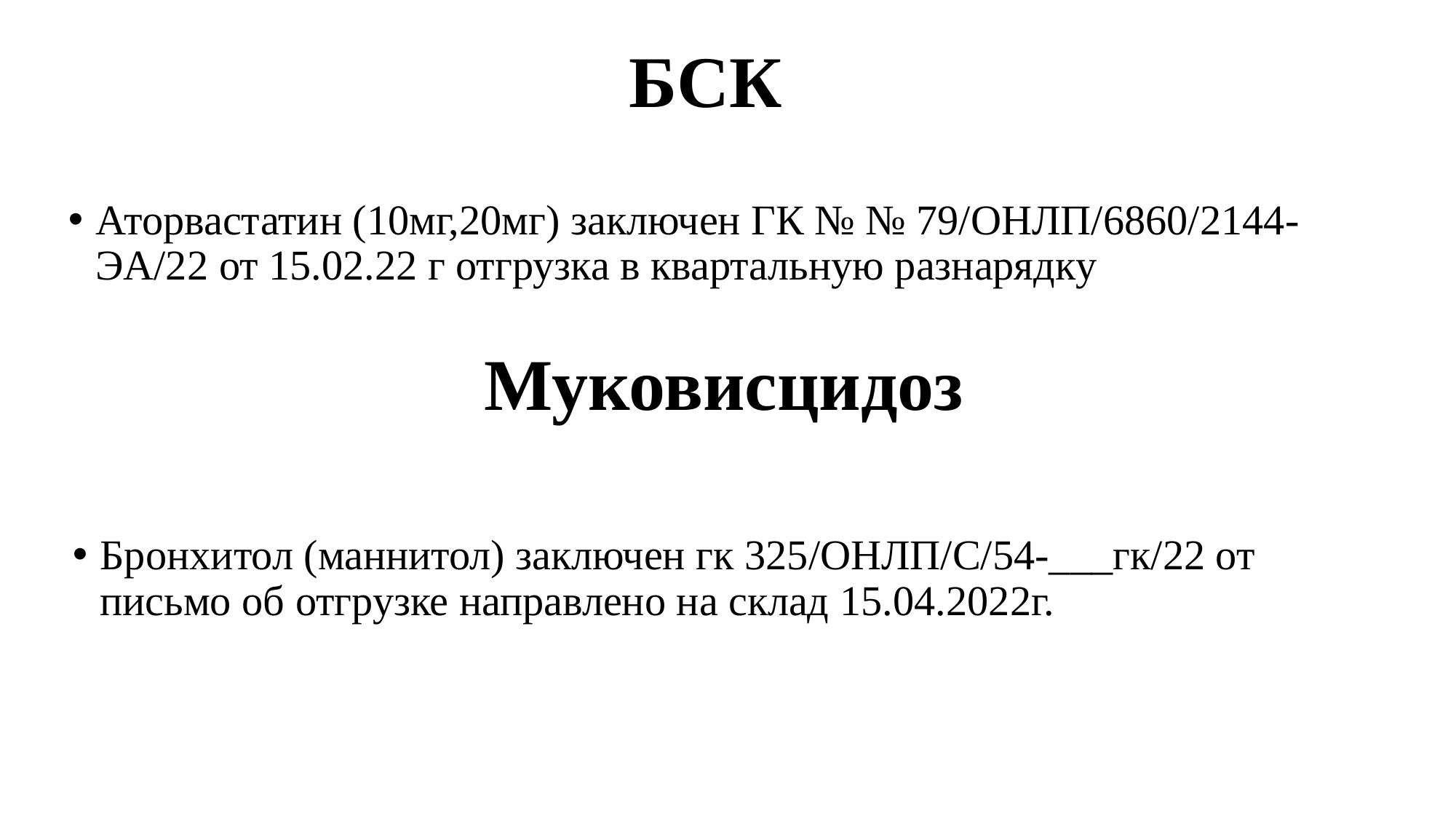

# БСК

Аторвастатин (10мг,20мг) заключен ГК № № 79/ОНЛП/6860/2144-ЭА/22 от 15.02.22 г отгрузка в квартальную разнарядку
Муковисцидоз

Бронхитол (маннитол) заключен гк 325/ОНЛП/С/54-___гк/22 от письмо об отгрузке направлено на склад 15.04.2022г.